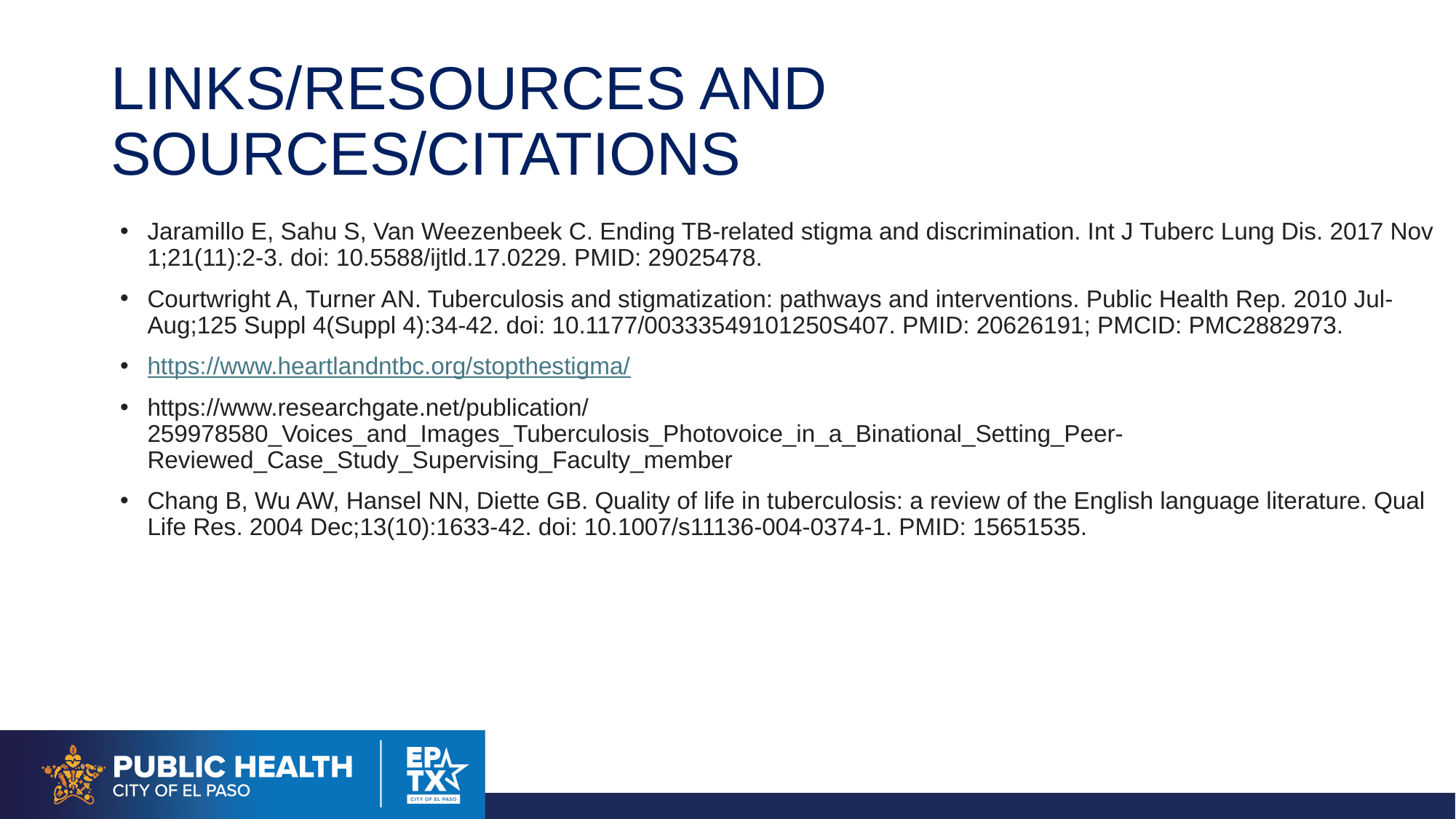

# LINKS/RESOURCES AND SOURCES/CITATIONS
Jaramillo E, Sahu S, Van Weezenbeek C. Ending TB-related stigma and discrimination. Int J Tuberc Lung Dis. 2017 Nov 1;21(11):2-3. doi: 10.5588/ijtld.17.0229. PMID: 29025478.
Courtwright A, Turner AN. Tuberculosis and stigmatization: pathways and interventions. Public Health Rep. 2010 Jul-Aug;125 Suppl 4(Suppl 4):34-42. doi: 10.1177/00333549101250S407. PMID: 20626191; PMCID: PMC2882973.
https://www.heartlandntbc.org/stopthestigma/
https://www.researchgate.net/publication/259978580_Voices_and_Images_Tuberculosis_Photovoice_in_a_Binational_Setting_Peer-Reviewed_Case_Study_Supervising_Faculty_member
Chang B, Wu AW, Hansel NN, Diette GB. Quality of life in tuberculosis: a review of the English language literature. Qual Life Res. 2004 Dec;13(10):1633-42. doi: 10.1007/s11136-004-0374-1. PMID: 15651535.